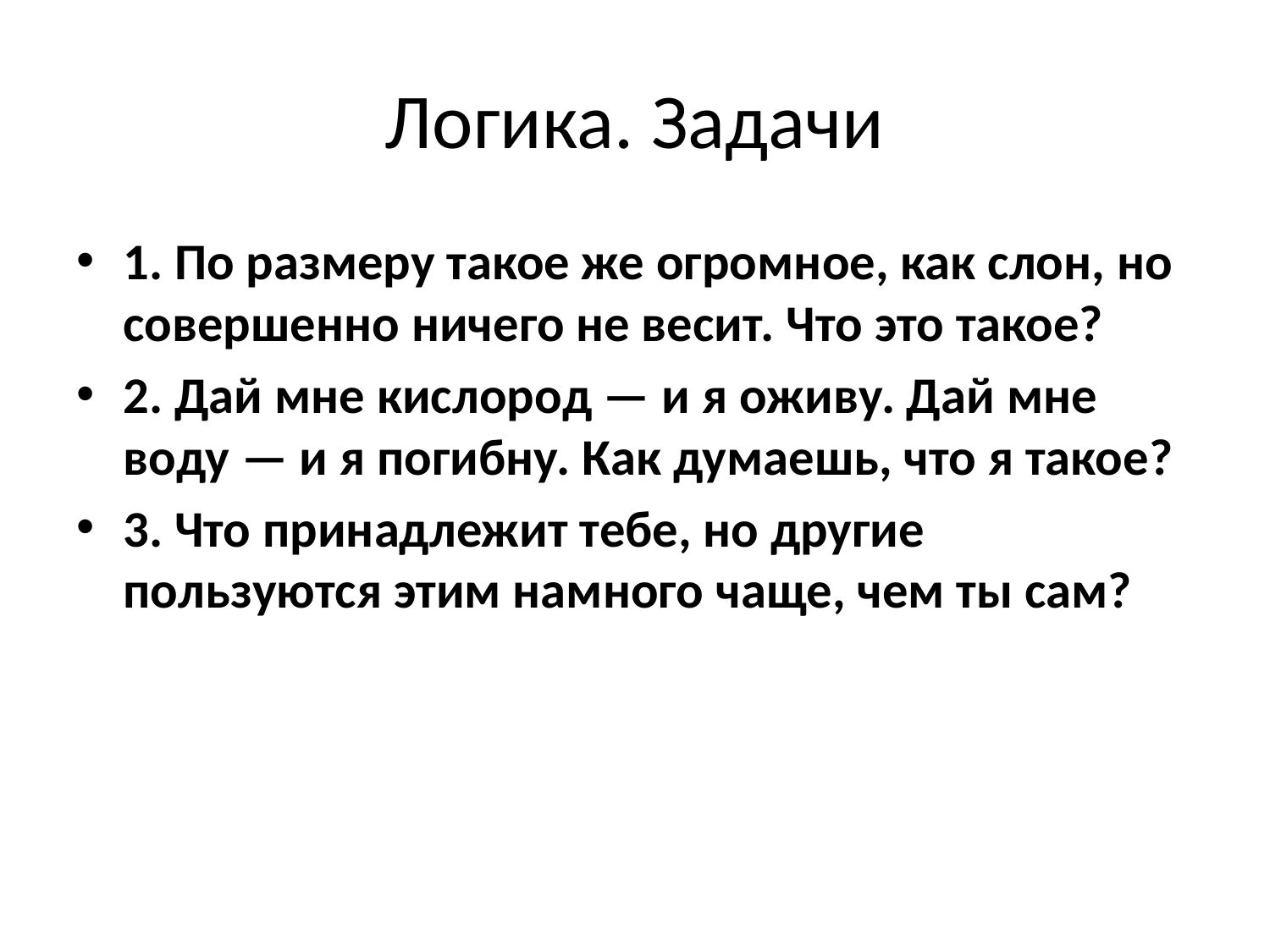

# Логика. Задачи
1. По размеру такое же огромное, как слон, но совершенно ничего не весит. Что это такое?
2. Дай мне кислород — и я оживу. Дай мне воду — и я погибну. Как думаешь, что я такое?
3. Что принадлежит тебе, но другие пользуются этим намного чаще, чем ты сам?